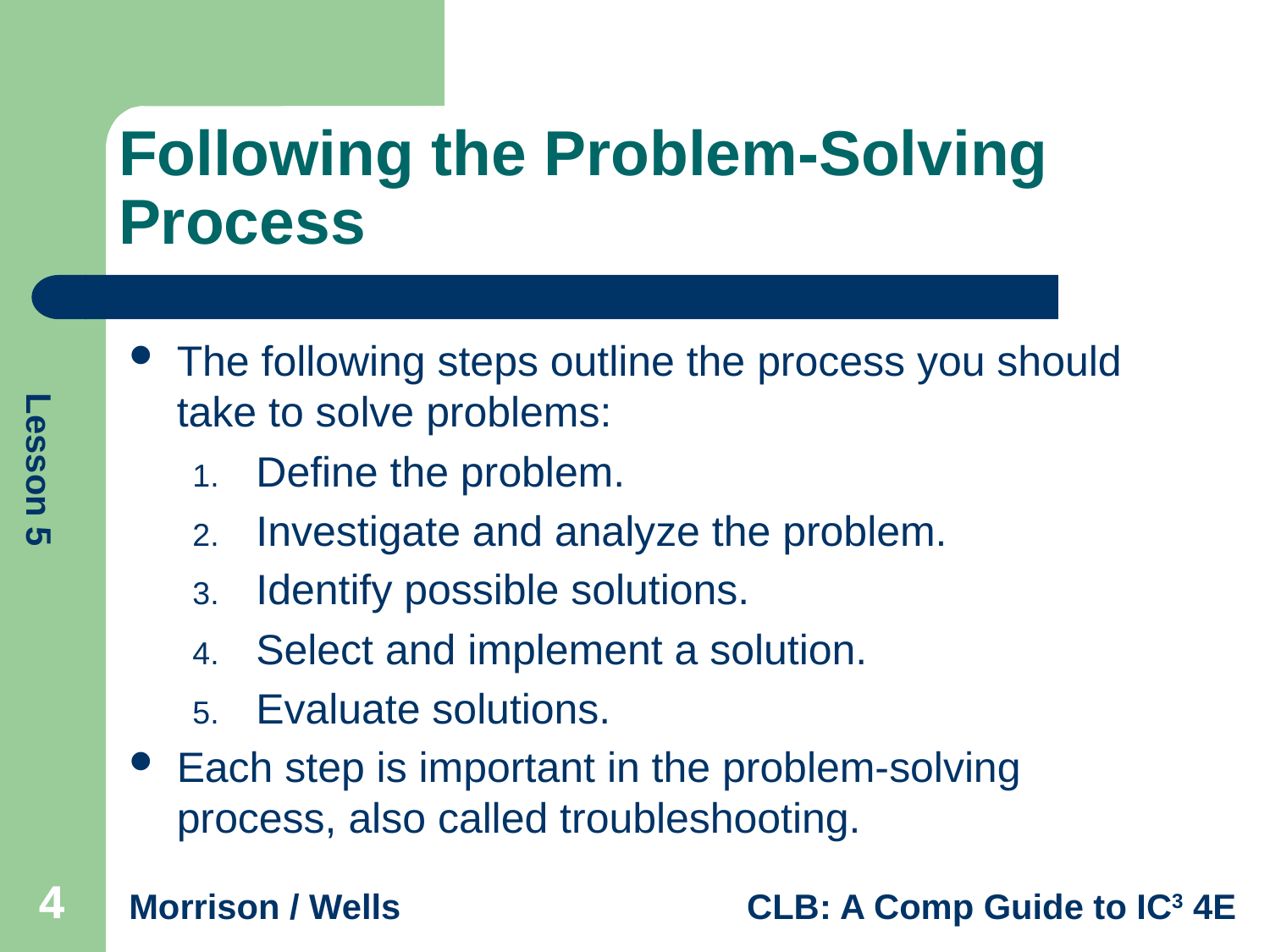

# Following the Problem-Solving Process
The following steps outline the process you should take to solve problems:
Define the problem.
Investigate and analyze the problem.
Identify possible solutions.
Select and implement a solution.
Evaluate solutions.
Each step is important in the problem-solving process, also called troubleshooting.

4
4
4